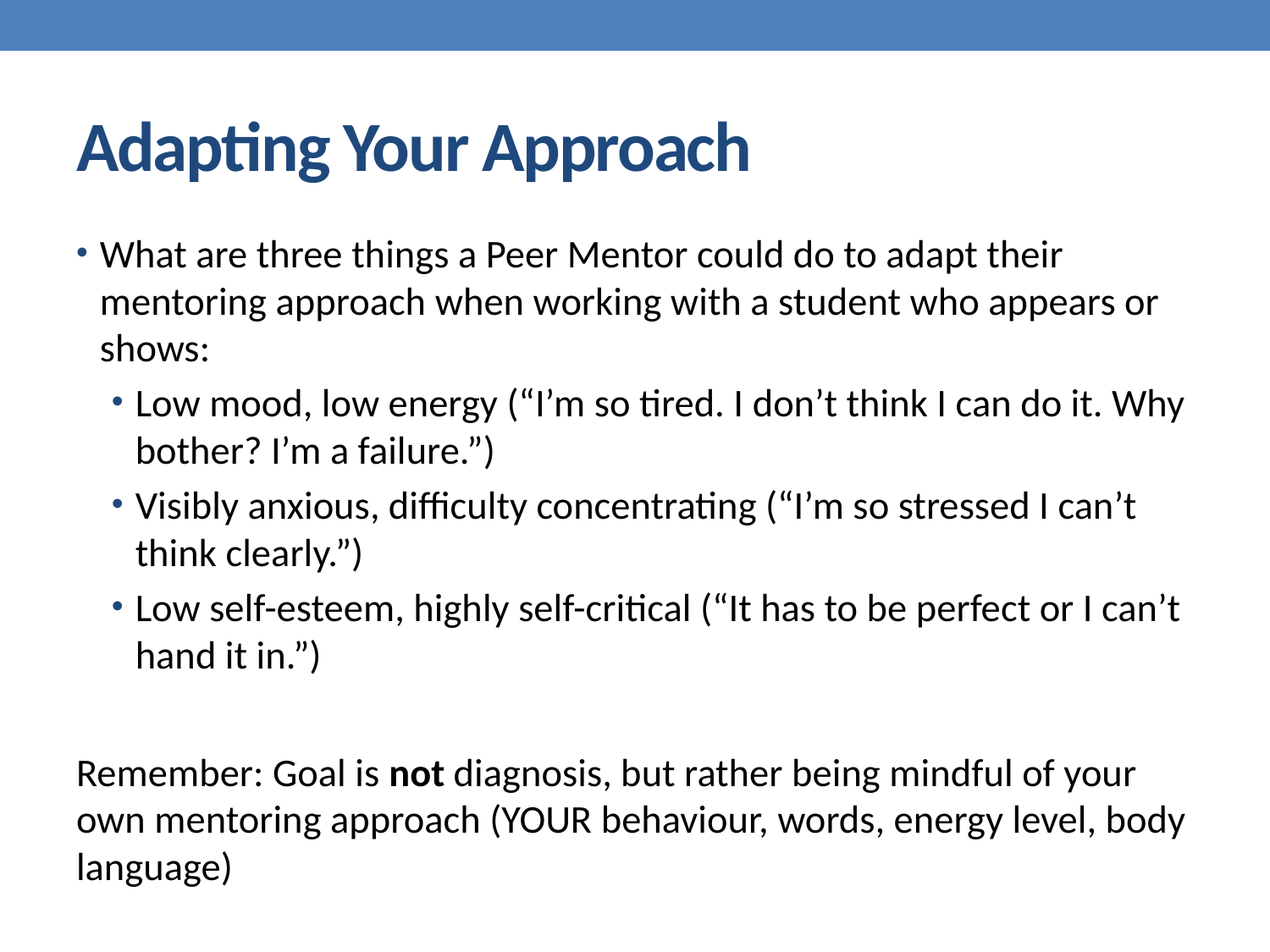

# Adapting Your Approach
What are three things a Peer Mentor could do to adapt their mentoring approach when working with a student who appears or shows:
Low mood, low energy (“I’m so tired. I don’t think I can do it. Why bother? I’m a failure.”)
Visibly anxious, difficulty concentrating (“I’m so stressed I can’t think clearly.”)
Low self-esteem, highly self-critical (“It has to be perfect or I can’t hand it in.”)

Remember: Goal is not diagnosis, but rather being mindful of your own mentoring approach (YOUR behaviour, words, energy level, body language)